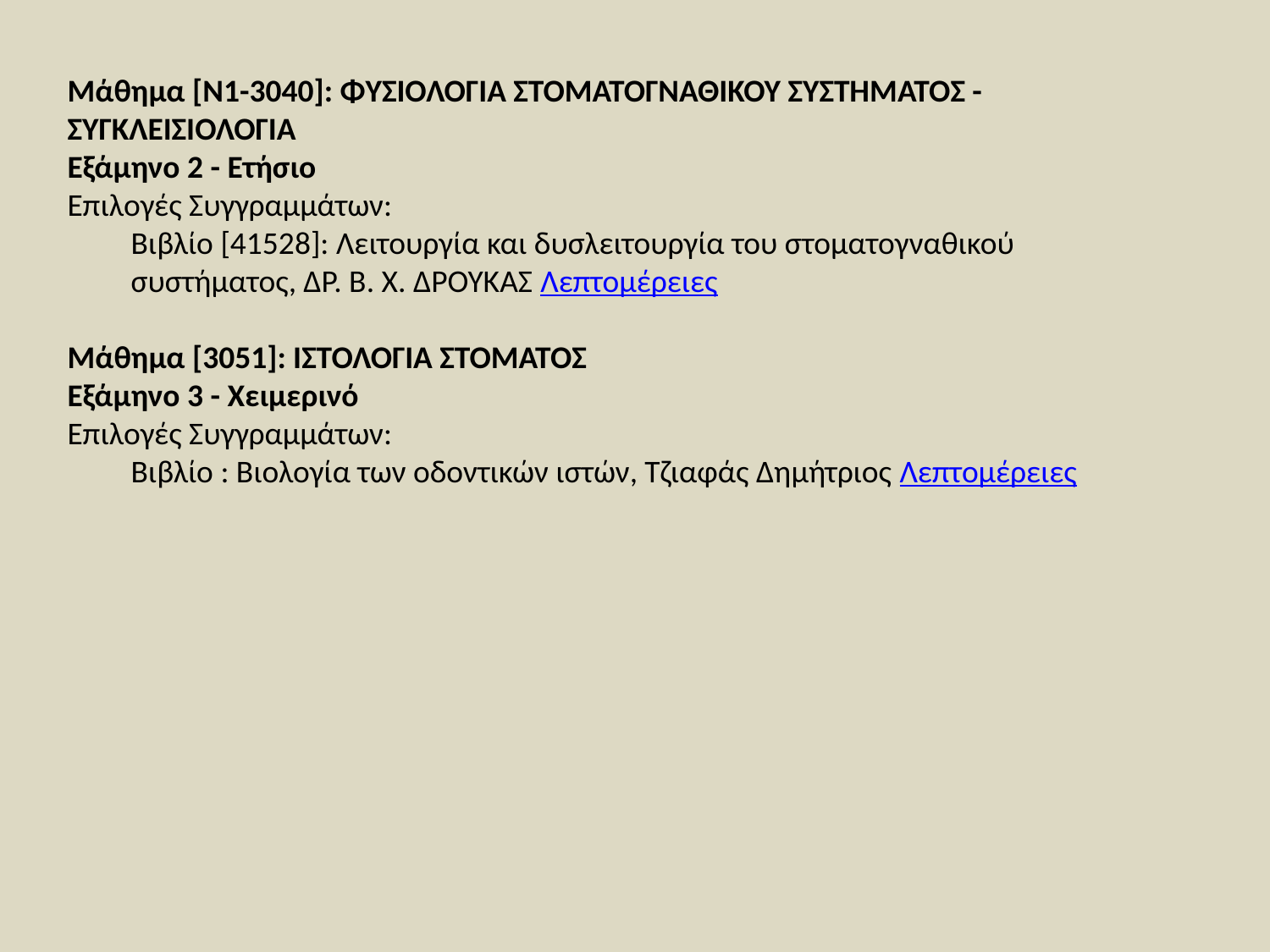

Μάθημα [Ν1-3040]: ΦΥΣΙΟΛΟΓΙΑ ΣΤΟΜΑΤΟΓΝΑΘΙΚΟΥ ΣΥΣΤΗΜΑΤΟΣ - ΣΥΓΚΛΕΙΣΙΟΛΟΓΙΑ
Εξάμηνο 2 - Ετήσιο
Επιλογές Συγγραμμάτων:
Βιβλίο [41528]: Λειτουργία και δυσλειτουργία του στοματογναθικού συστήματος, ΔΡ. Β. Χ. ΔΡΟΥΚΑΣ Λεπτομέρειες

Μάθημα [3051]: ΙΣΤΟΛΟΓΙΑ ΣΤΟΜΑΤΟΣ
Εξάμηνο 3 - Χειμερινό
Επιλογές Συγγραμμάτων:
Βιβλίο : Βιολογία των οδοντικών ιστών, Τζιαφάς Δημήτριος Λεπτομέρειες